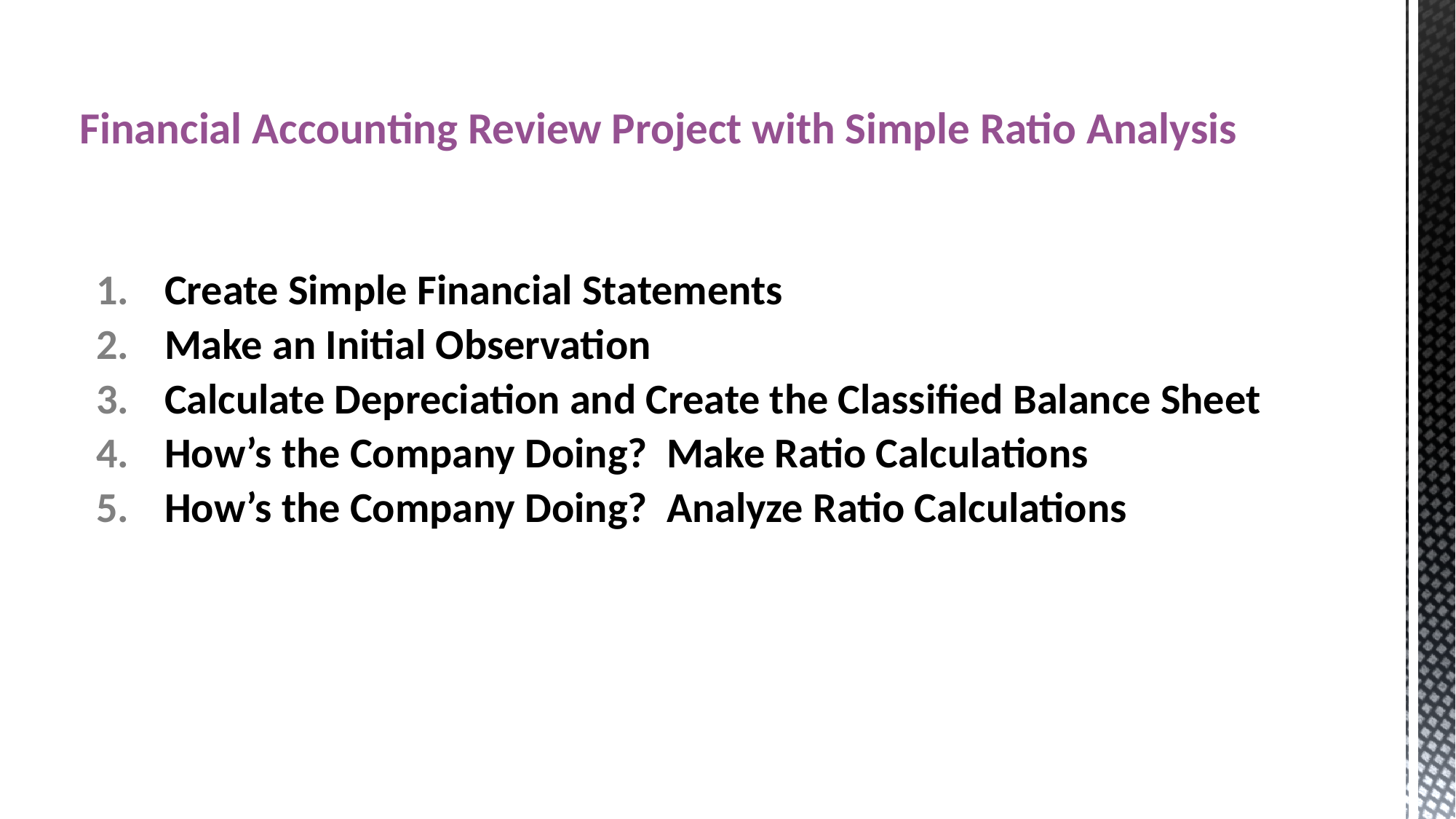

# Financial Accounting Review Project with Simple Ratio Analysis
Create Simple Financial Statements
Make an Initial Observation
Calculate Depreciation and Create the Classified Balance Sheet
How’s the Company Doing?  Make Ratio Calculations
How’s the Company Doing?  Analyze Ratio Calculations